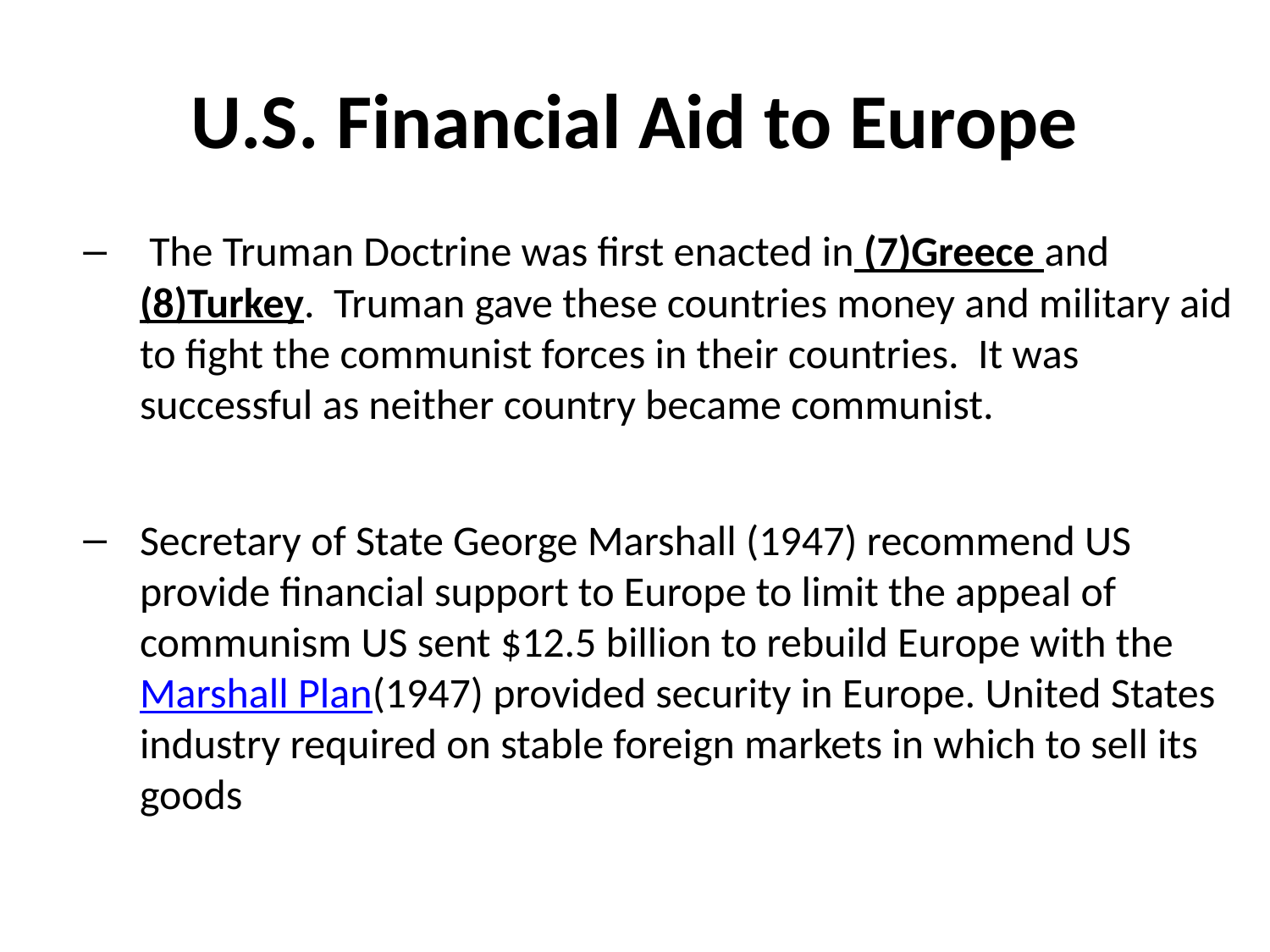

# U.S. Financial Aid to Europe
 The Truman Doctrine was first enacted in (7)Greece and (8)Turkey.  Truman gave these countries money and military aid to fight the communist forces in their countries.  It was successful as neither country became communist.

Secretary of State George Marshall (1947) recommend US provide financial support to Europe to limit the appeal of communism US sent $12.5 billion to rebuild Europe with the Marshall Plan(1947) provided security in Europe. United States industry required on stable foreign markets in which to sell its goods